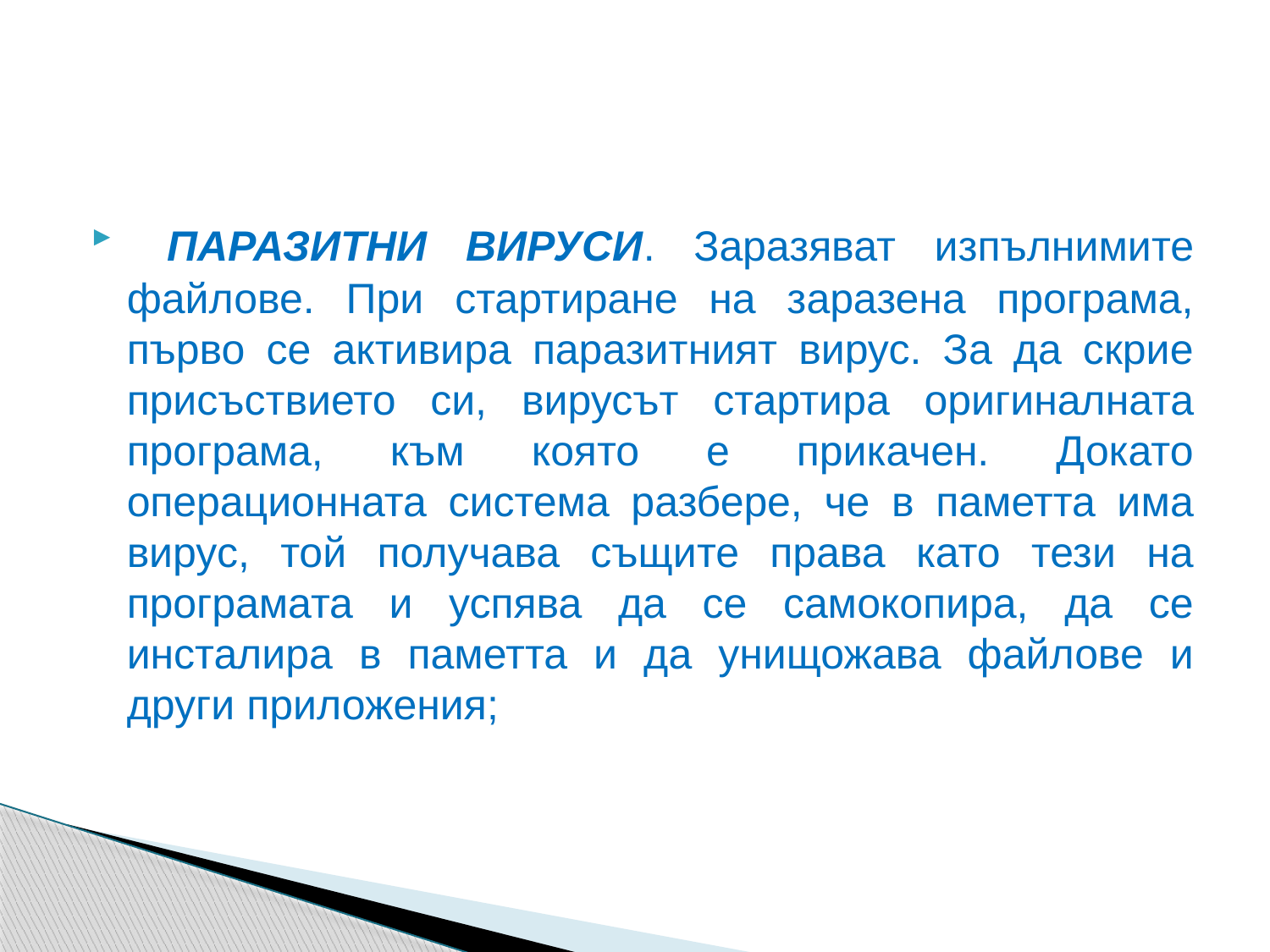

#
 ПАРАЗИТНИ ВИРУСИ. Заразяват изпълнимите файлове. При стартиране на заразена програма, първо се активира паразитният вирус. За да скрие присъствието си, вирусът стартира оригиналната програма, към която е прикачен. Докато операционната система разбере, че в паметта има вирус, той получава същите права като тези на програмата и успява да се самокопира, да се инсталира в паметта и да унищожава файлове и други приложения;